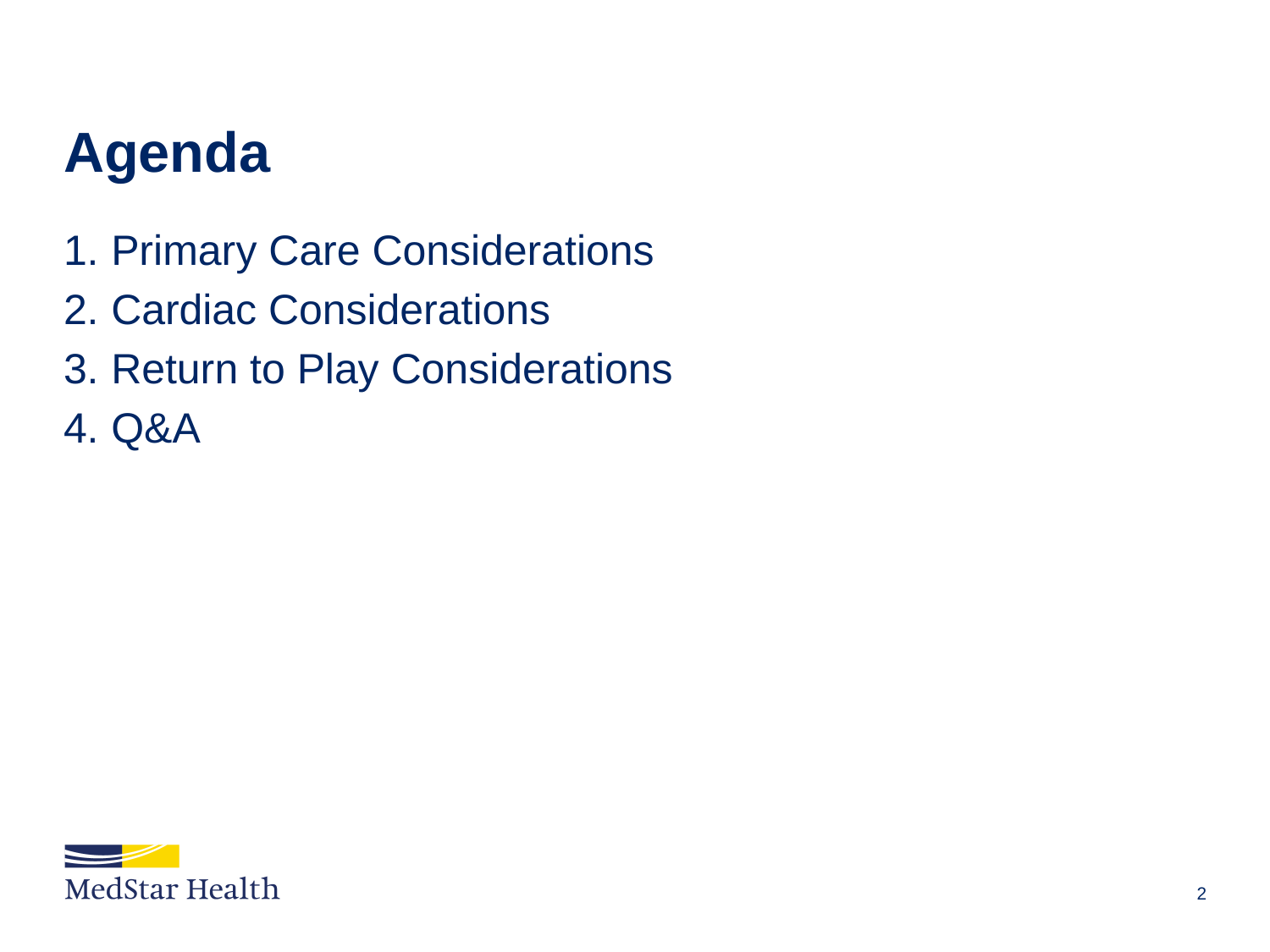

Primary Care Considerations
Cardiac Considerations
Return to Play Considerations
Q&A